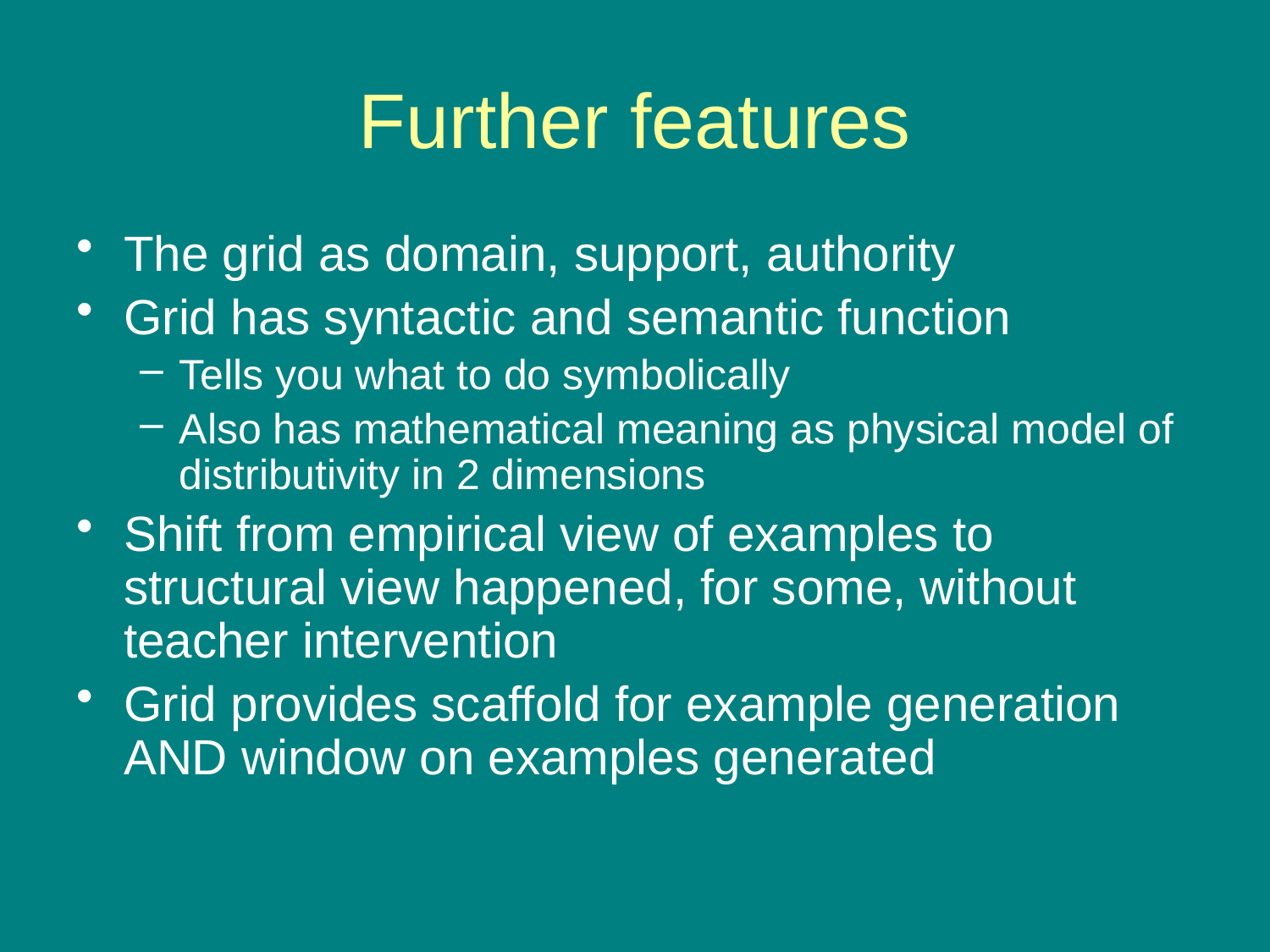

# Further features
The grid as domain, support, authority
Grid has syntactic and semantic function
Tells you what to do symbolically
Also has mathematical meaning as physical model of distributivity in 2 dimensions
Shift from empirical view of examples to structural view happened, for some, without teacher intervention
Grid provides scaffold for example generation AND window on examples generated